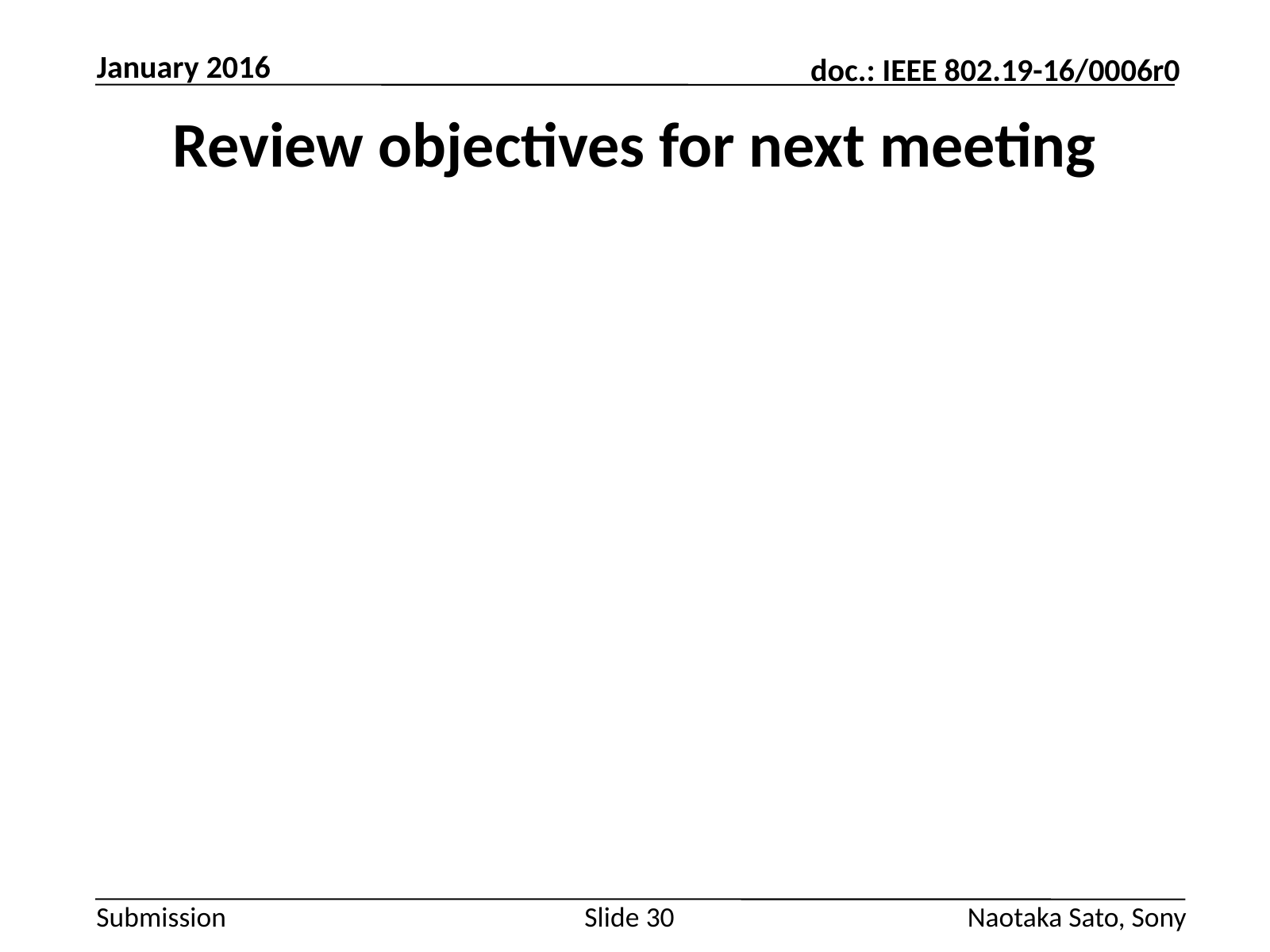

January 2016
# Review objectives for next meeting

Slide 30
Naotaka Sato, Sony